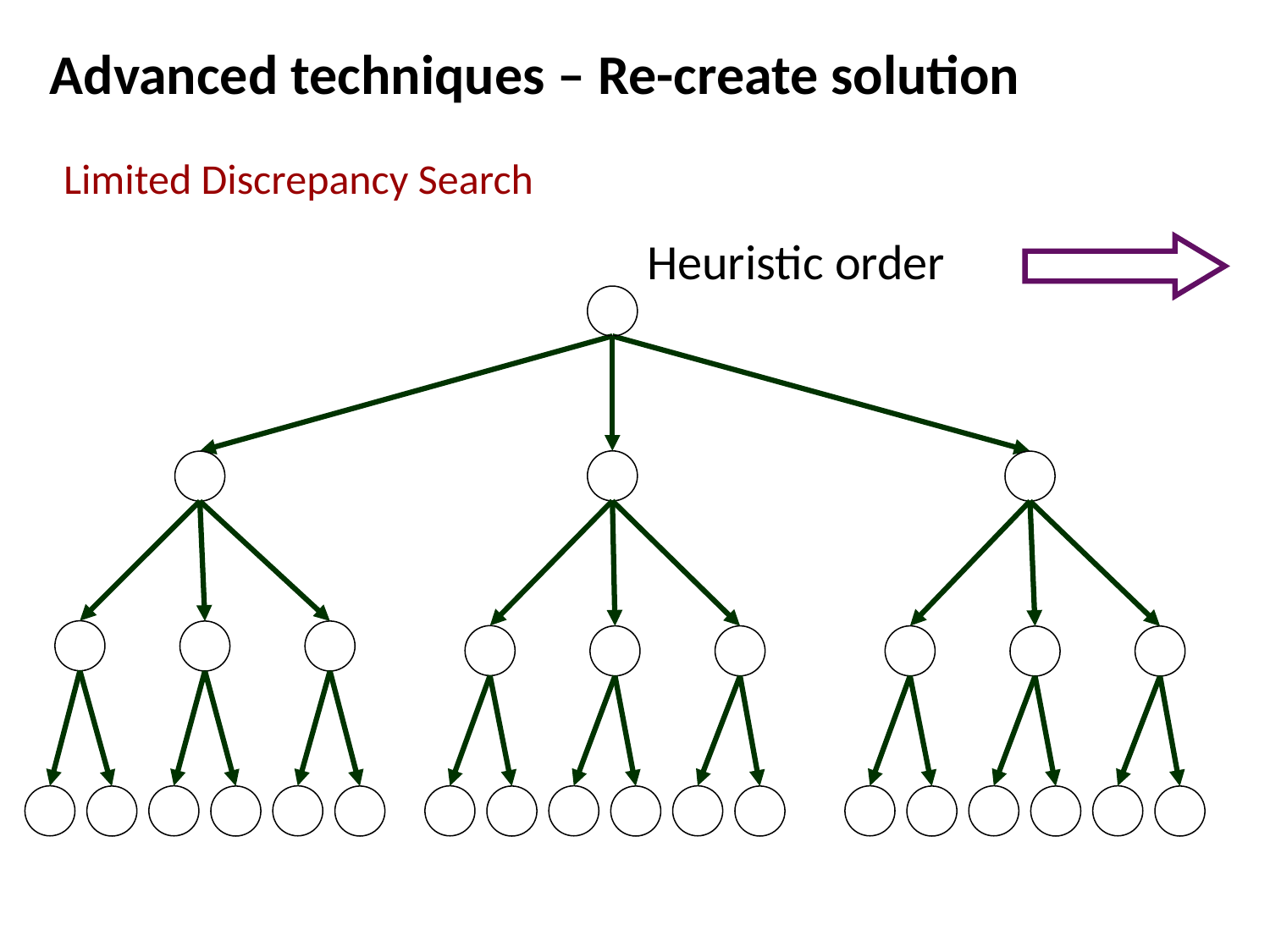

# Advanced techniques – Re-create solution
Limited Discrepancy Search
Heuristic order